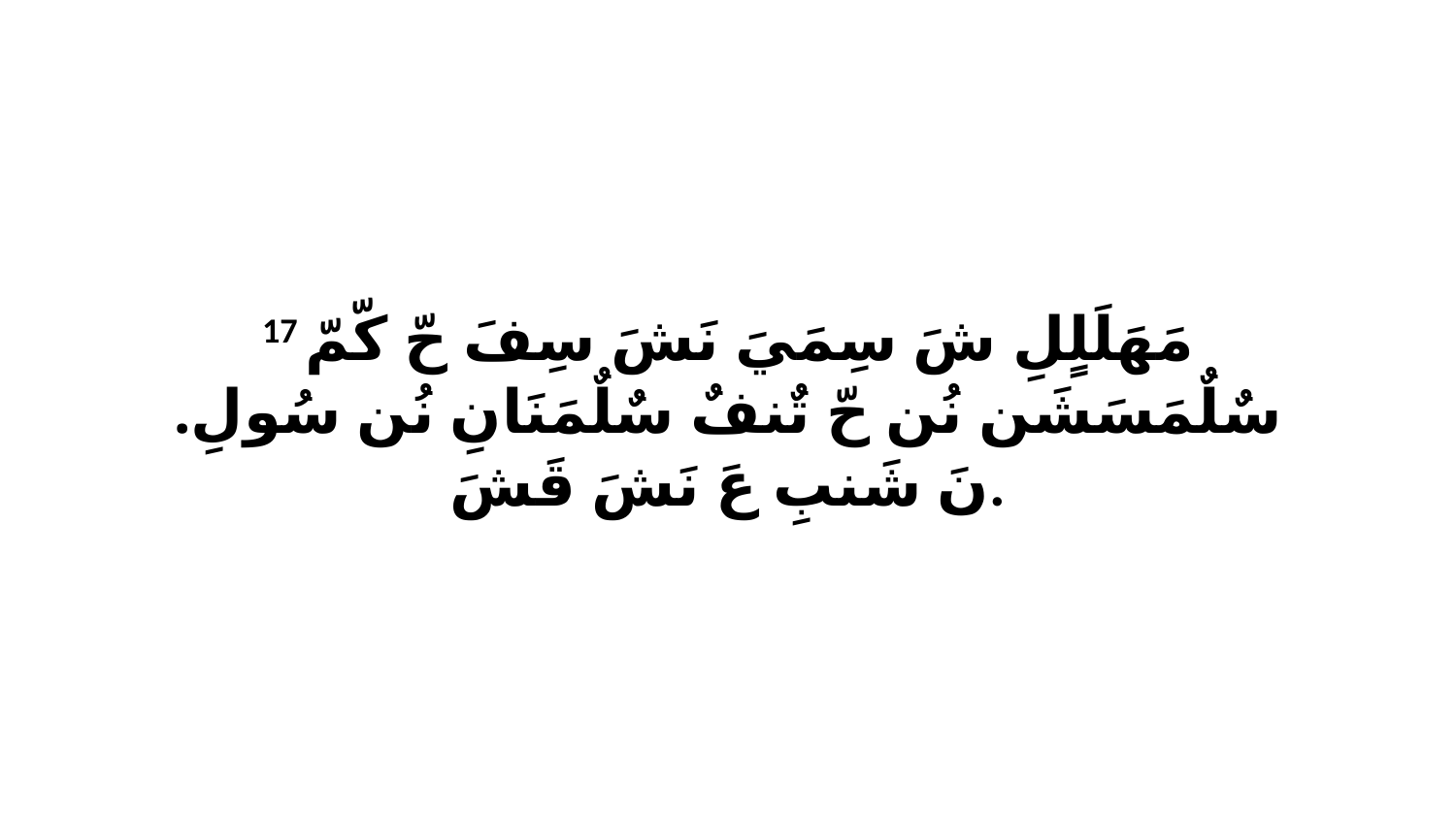

17 مَهَلَلٍلِ شَ سِمَيَ نَشَ سِفَ حّ كّمّ سٌلٌمَسَشَن نُن حّ تٌنفٌ سٌلٌمَنَانِ نُن سُولِ. نَ شَنبِ عَ نَشَ قَشَ.